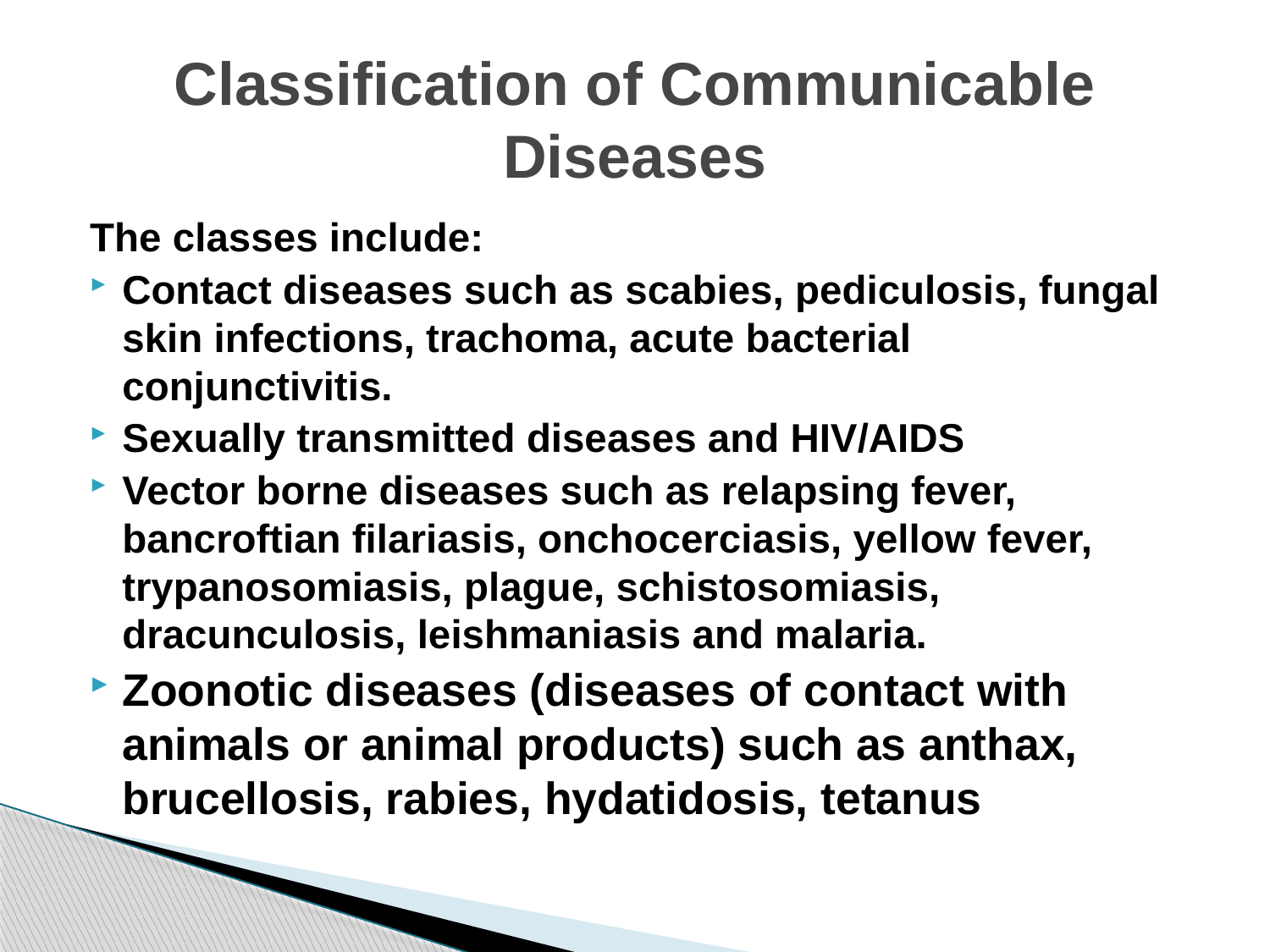

# Classification of Communicable Diseases
The classes include:
Contact diseases such as scabies, pediculosis, fungal skin infections, trachoma, acute bacterial conjunctivitis.
Sexually transmitted diseases and HIV/AIDS
Vector borne diseases such as relapsing fever, bancroftian filariasis, onchocerciasis, yellow fever, trypanosomiasis, plague, schistosomiasis, dracunculosis, leishmaniasis and malaria.
Zoonotic diseases (diseases of contact with animals or animal products) such as anthax, brucellosis, rabies, hydatidosis, tetanus